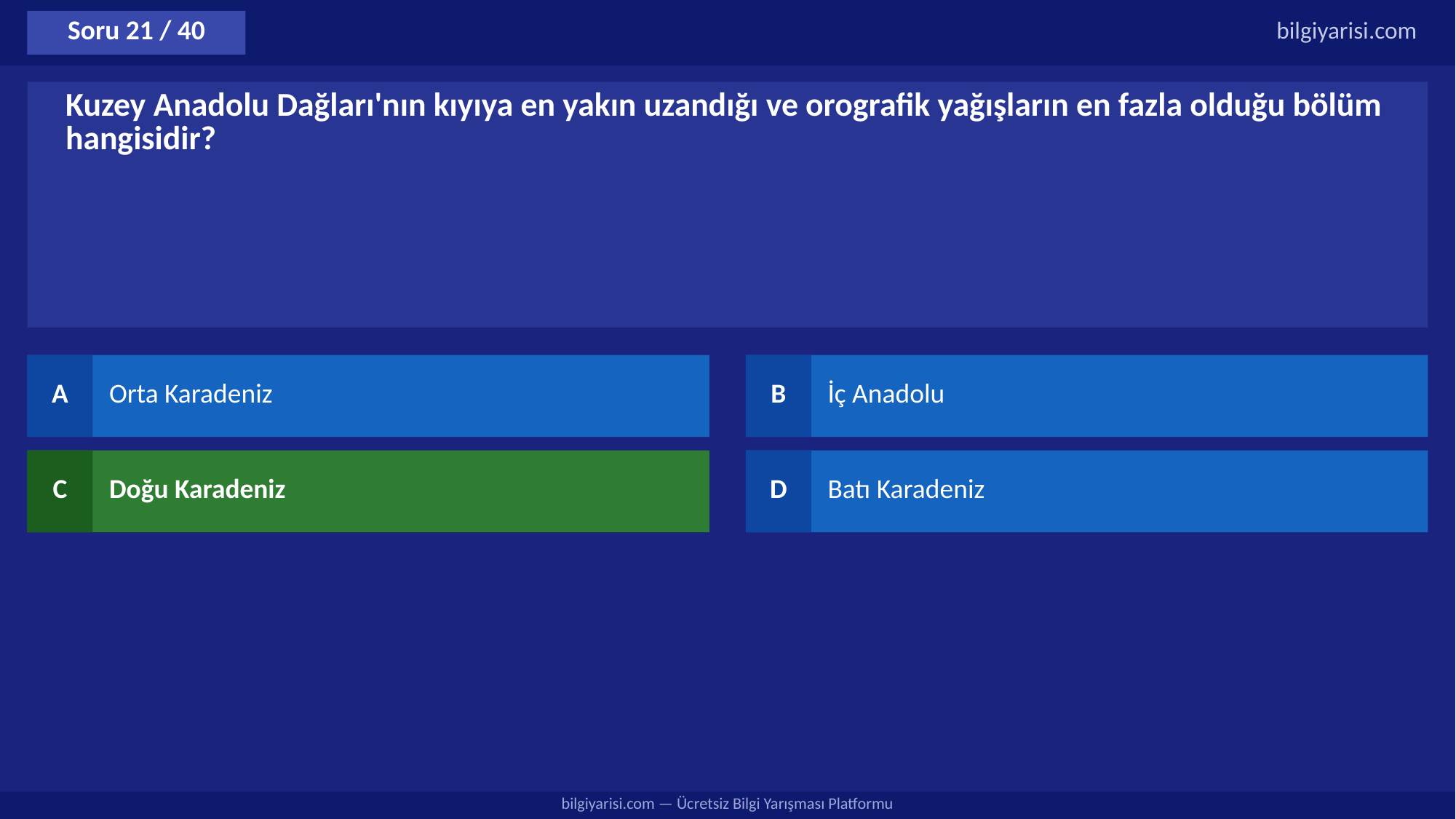

Soru 21 / 40
bilgiyarisi.com

Kuzey Anadolu Dağları'nın kıyıya en yakın uzandığı ve orografik yağışların en fazla olduğu bölüm hangisidir?

A
Orta Karadeniz

B
İç Anadolu

C
Doğu Karadeniz

D
Batı Karadeniz
bilgiyarisi.com — Ücretsiz Bilgi Yarışması Platformu